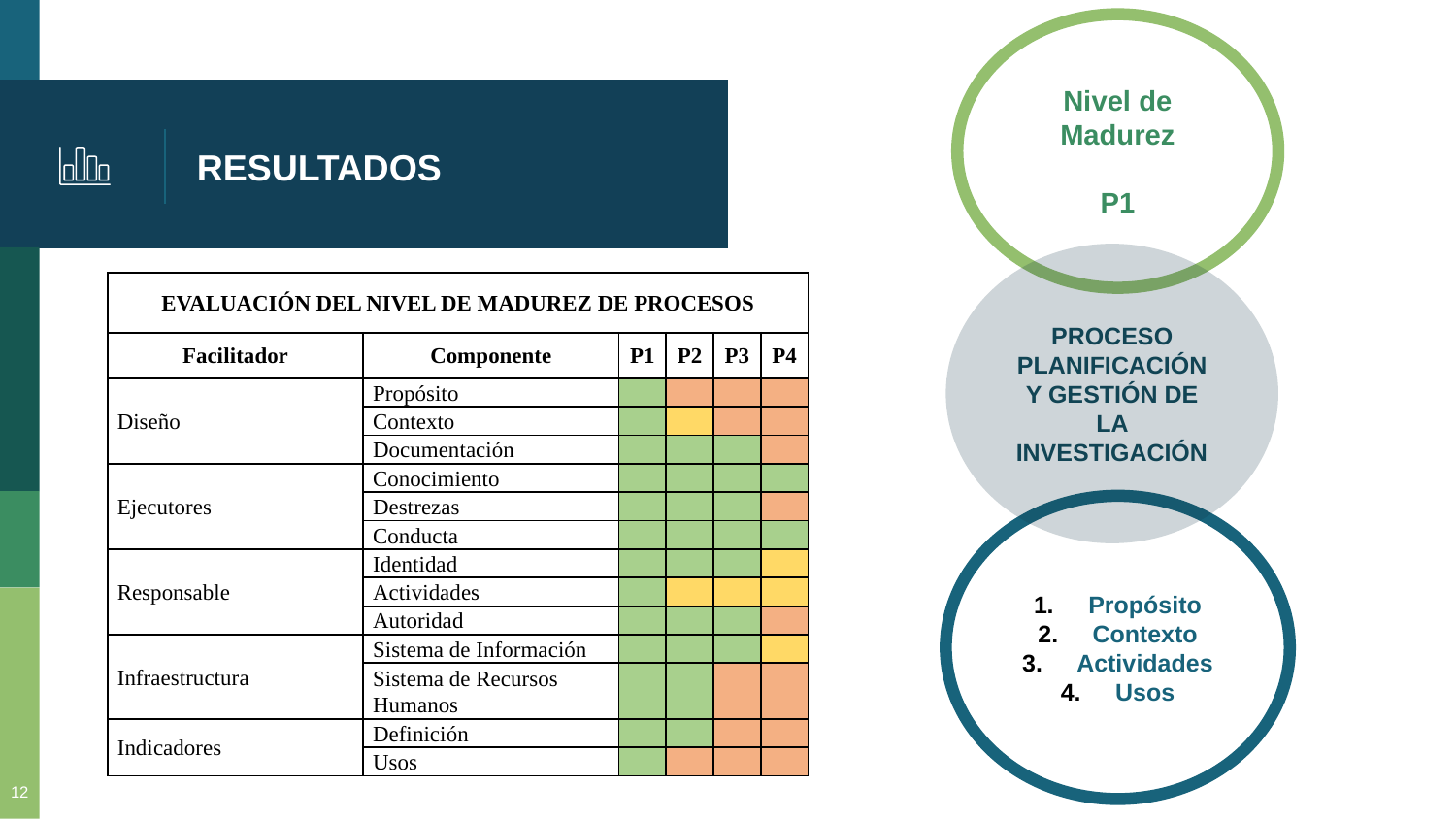

Nivel de Madurez

P1
# RESULTADOS

PROCESO PLANIFICACIÓN Y GESTIÓN DE LA INVESTIGACIÓN
| EVALUACIÓN DEL NIVEL DE MADUREZ DE PROCESOS |  |  |  |  |  |
| --- | --- | --- | --- | --- | --- |
| Facilitador | Componente | P1 | P2 | P3 | P4 |
| Diseño | Propósito |  |  |  |  |
|  | Contexto |  |  |  |  |
|  | Documentación |  |  |  |  |
| Ejecutores | Conocimiento |  |  |  |  |
|  | Destrezas |  |  |  |  |
|  | Conducta |  |  |  |  |
| Responsable | Identidad |  |  |  |  |
|  | Actividades |  |  |  |  |
|  | Autoridad |  |  |  |  |
| Infraestructura | Sistema de Información |  |  |  |  |
|  | Sistema de Recursos Humanos |  |  |  |  |
| Indicadores | Definición |  |  |  |  |
|  | Usos |  |  |  |  |
Propósito
Contexto
Actividades
Usos
12